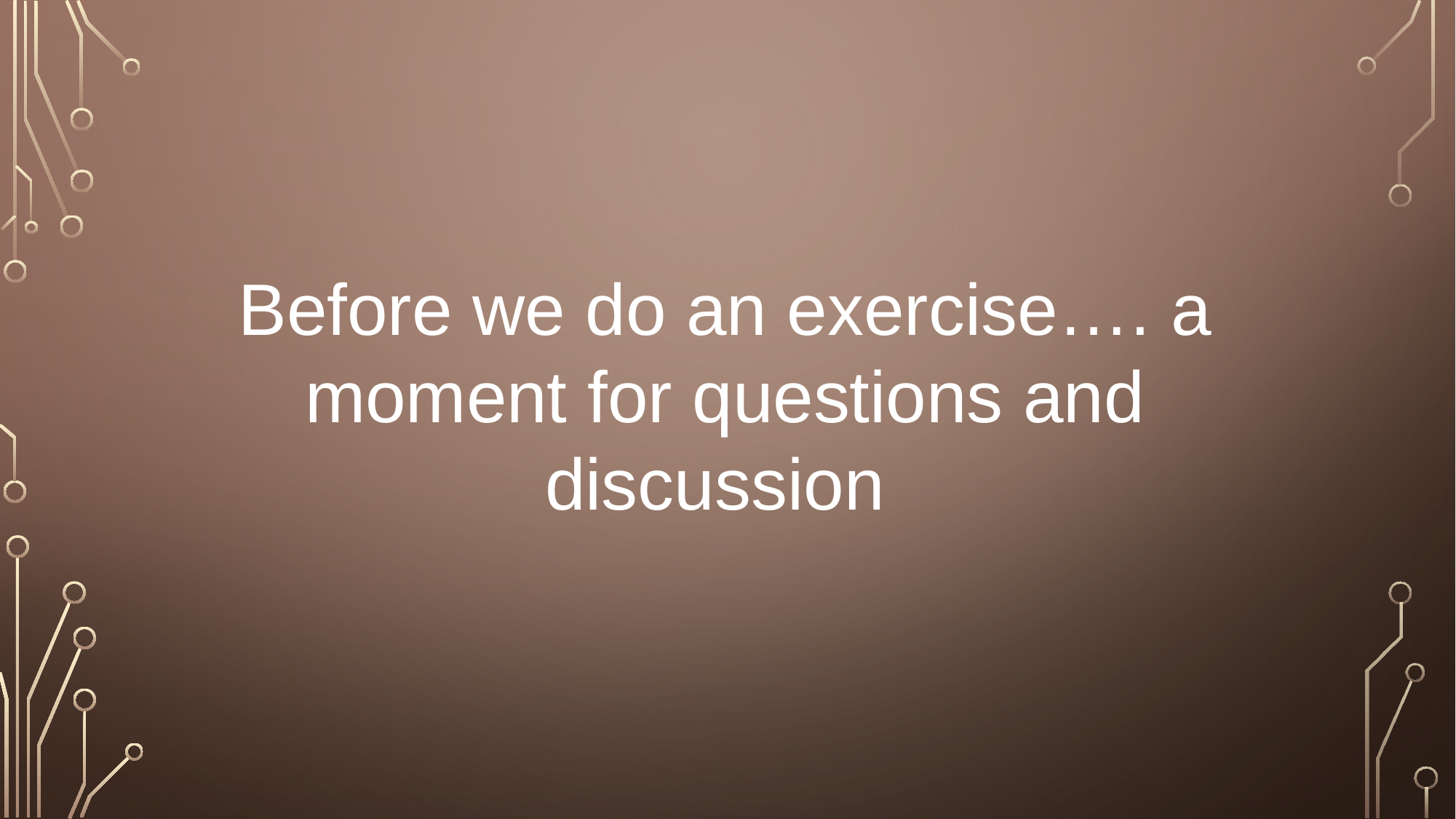

Before we do an exercise…. a moment for questions and discussion